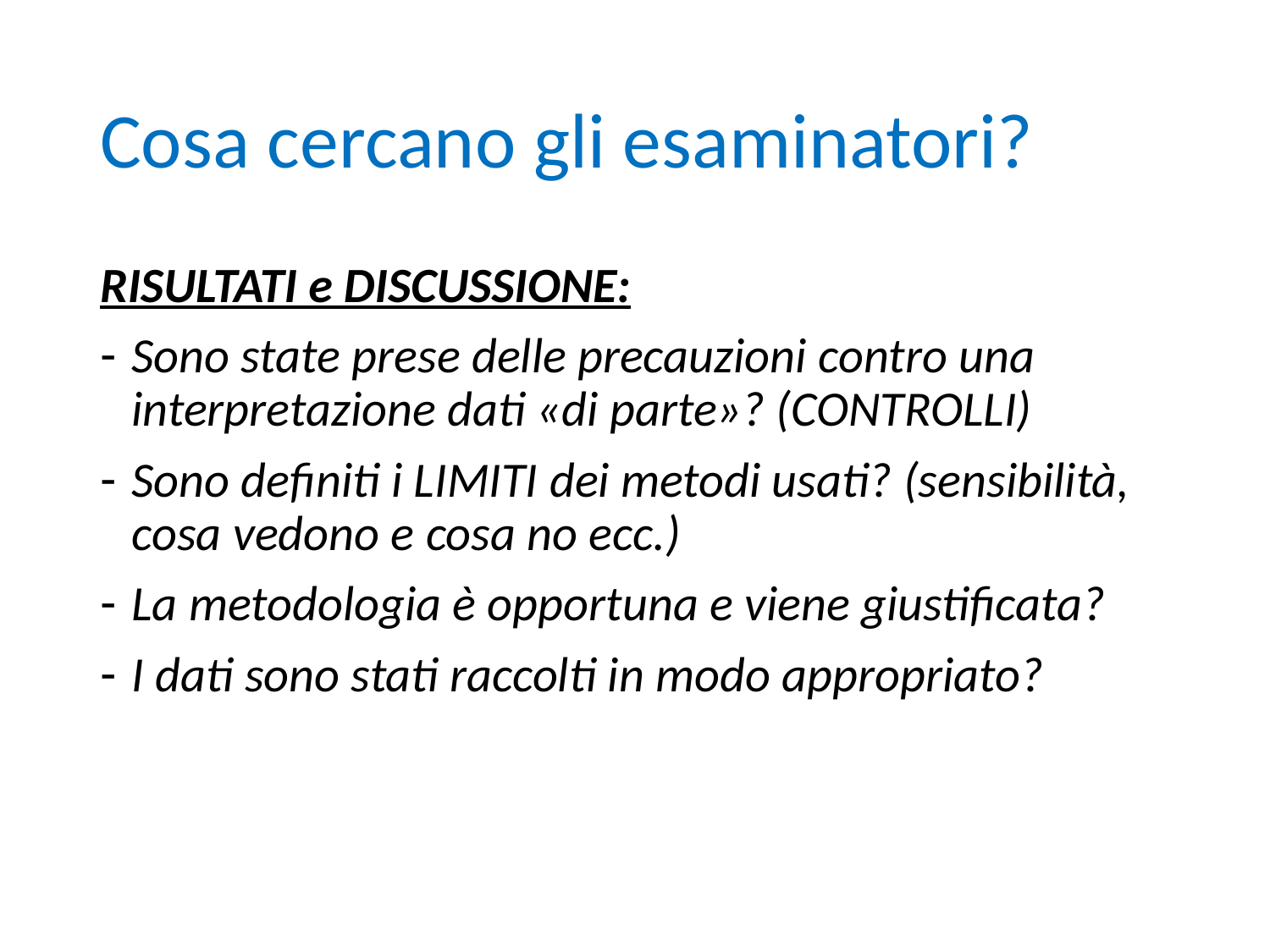

# Cosa cercano gli esaminatori?
RISULTATI e DISCUSSIONE:
Sono state prese delle precauzioni contro una interpretazione dati «di parte»? (CONTROLLI)
Sono definiti i LIMITI dei metodi usati? (sensibilità, cosa vedono e cosa no ecc.)
La metodologia è opportuna e viene giustificata?
I dati sono stati raccolti in modo appropriato?